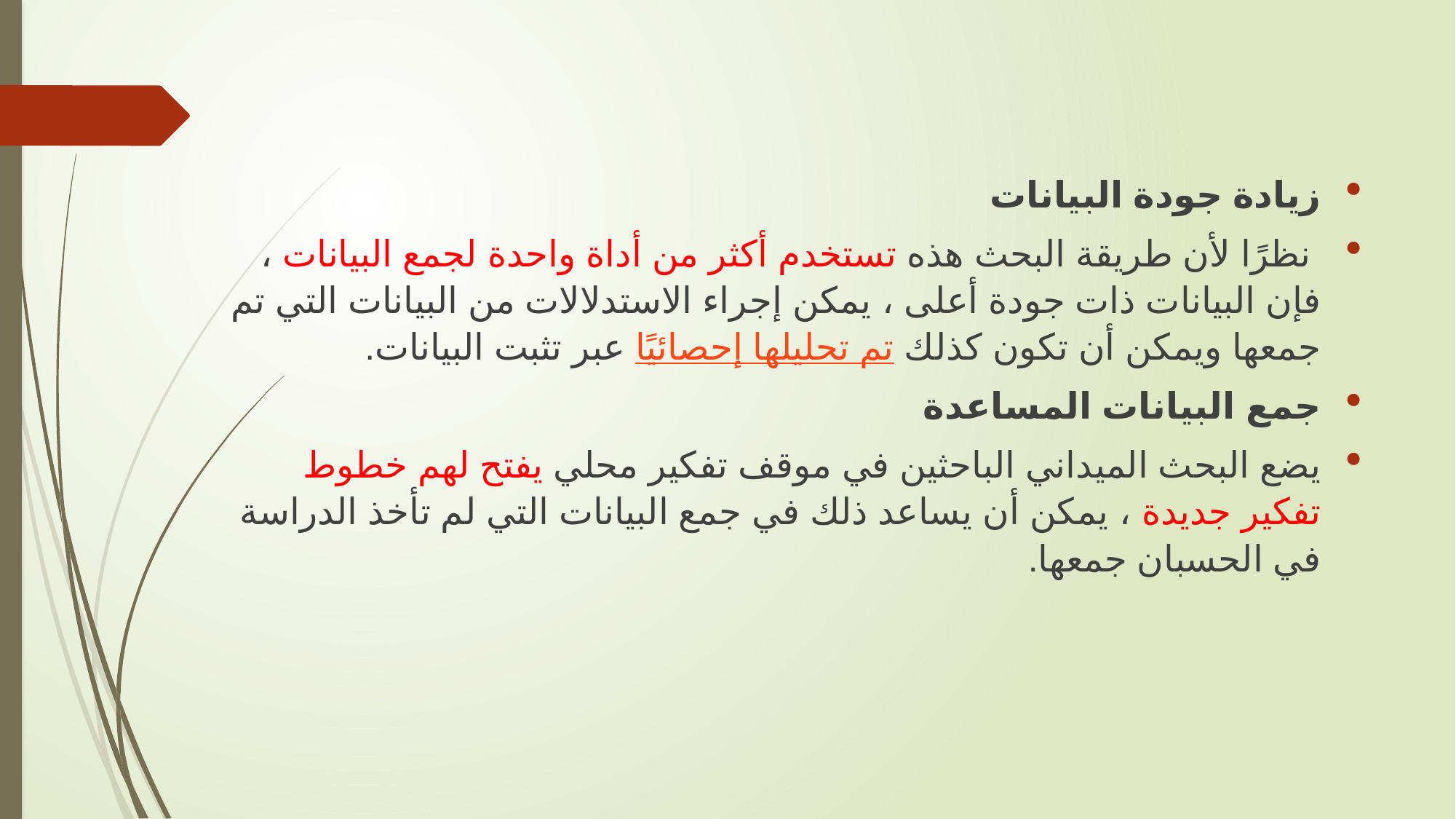

زيادة جودة البيانات
 نظرًا لأن طريقة البحث هذه تستخدم أكثر من أداة واحدة لجمع البيانات ، فإن البيانات ذات جودة أعلى ، يمكن إجراء الاستدلالات من البيانات التي تم جمعها ويمكن أن تكون كذلك تم تحليلها إحصائيًا عبر تثبت البيانات.
جمع البيانات المساعدة
يضع البحث الميداني الباحثين في موقف تفكير محلي يفتح لهم خطوط تفكير جديدة ، يمكن أن يساعد ذلك في جمع البيانات التي لم تأخذ الدراسة في الحسبان جمعها.